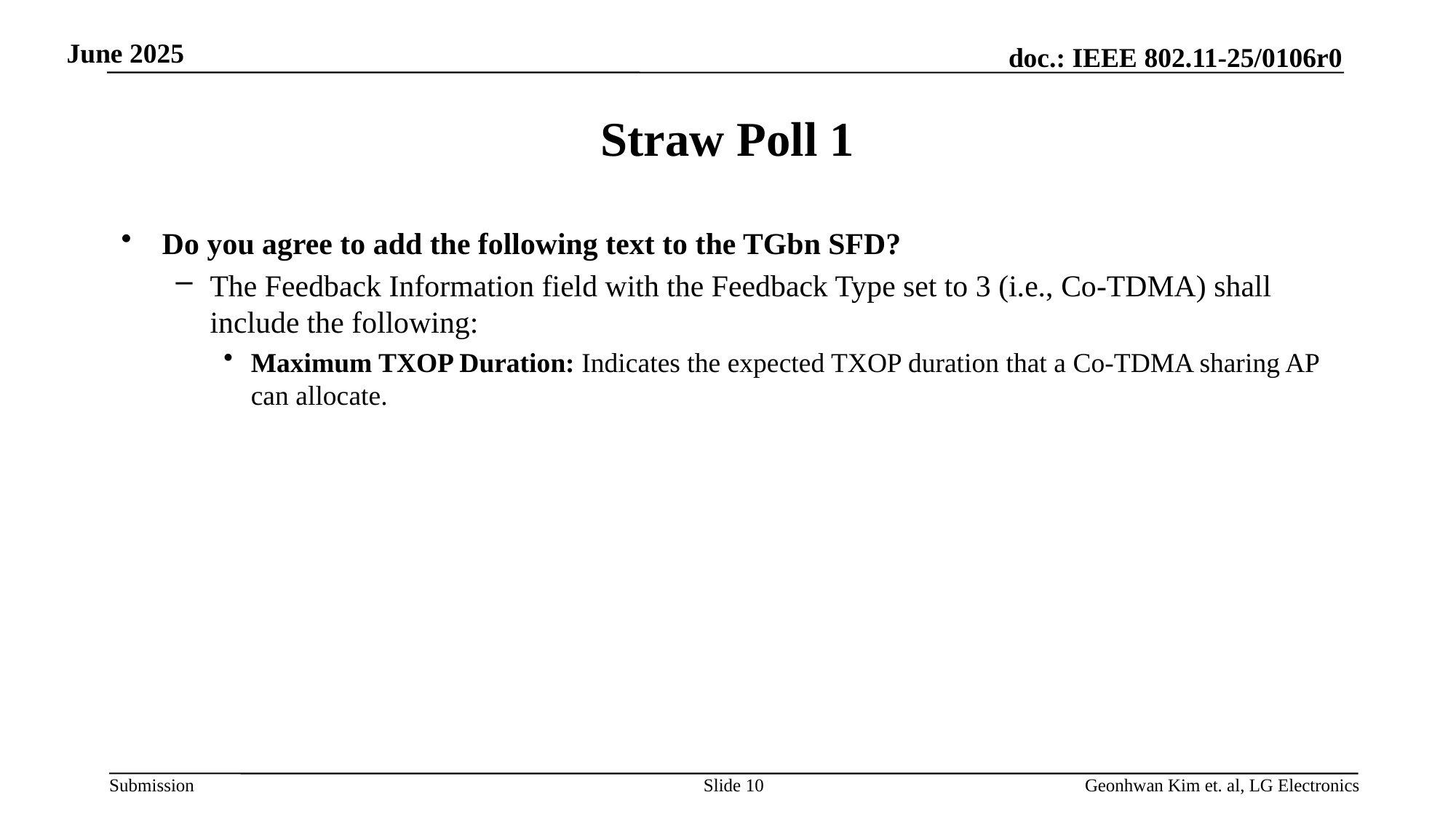

# Straw Poll 1
Do you agree to add the following text to the TGbn SFD?
The Feedback Information field with the Feedback Type set to 3 (i.e., Co-TDMA) shall include the following:
Maximum TXOP Duration: Indicates the expected TXOP duration that a Co-TDMA sharing AP can allocate.

Slide 10
Geonhwan Kim et. al, LG Electronics